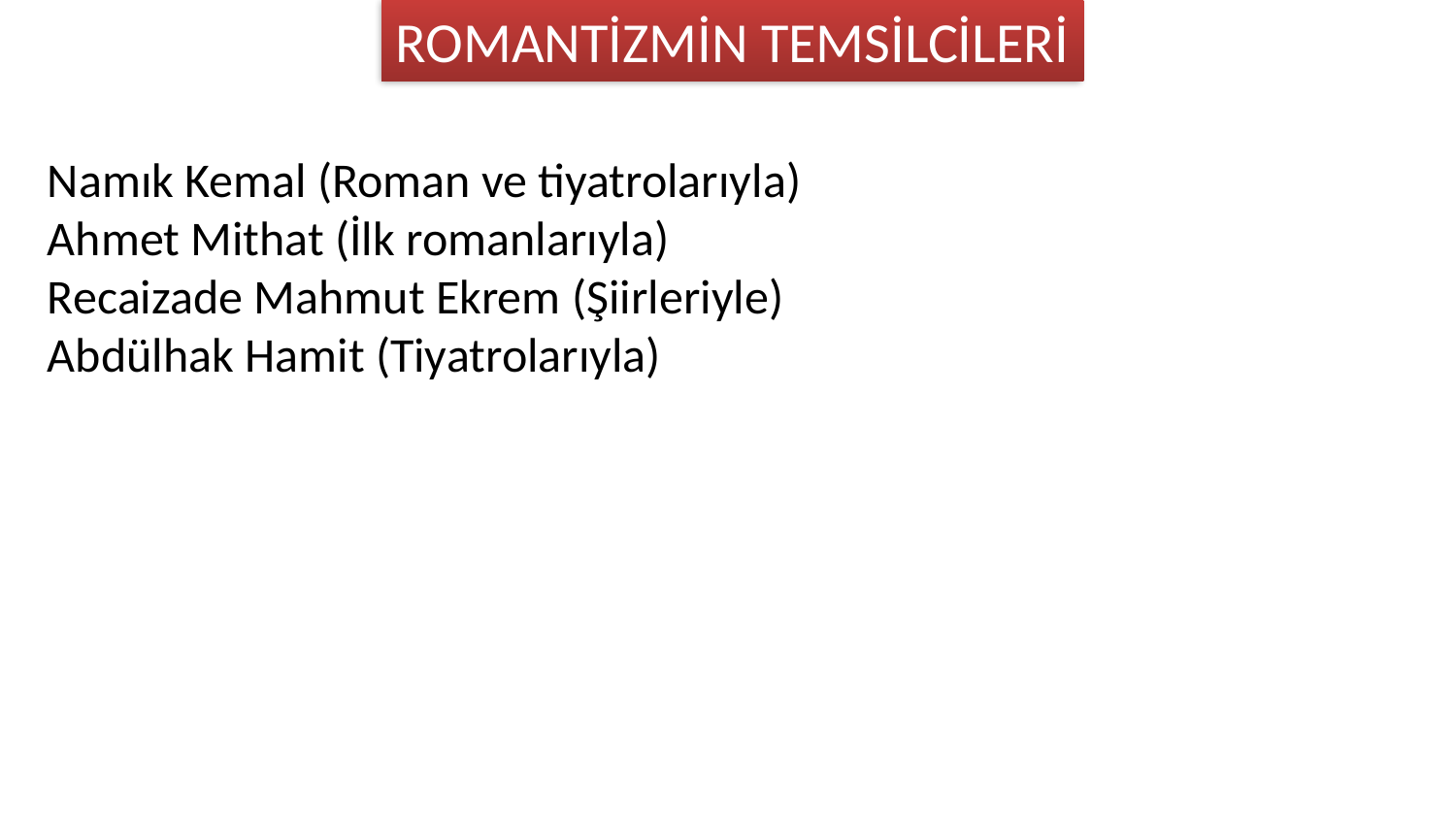

ROMANTİZMİN TEMSİLCİLERİ
Namık Kemal (Roman ve tiyatrolarıyla)
Ahmet Mithat (İlk romanlarıyla)
Recaizade Mahmut Ekrem (Şiirleriyle)
Abdülhak Hamit (Tiyatrolarıyla)